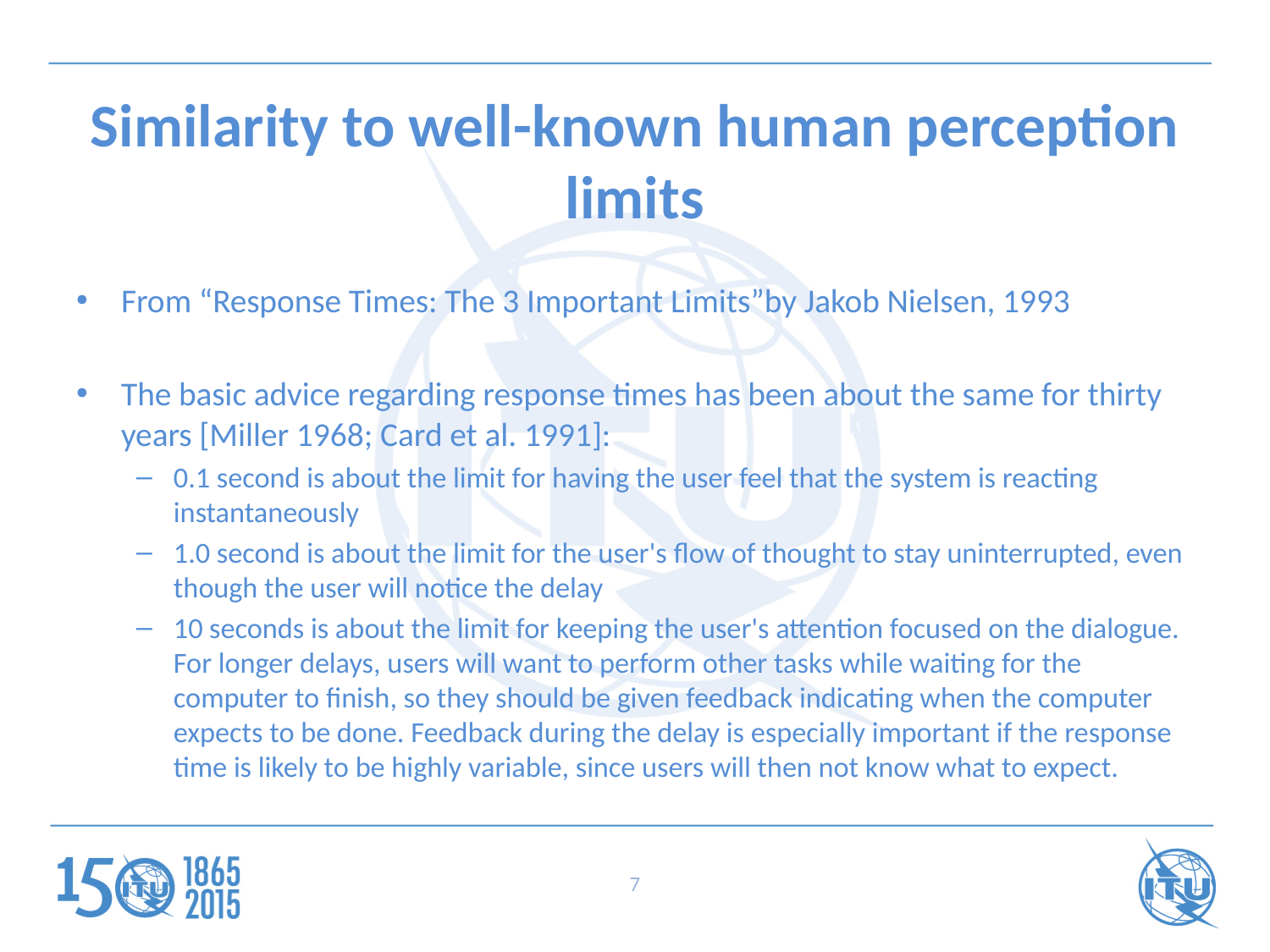

# Similarity to well-known human perception limits
From “Response Times: The 3 Important Limits”by Jakob Nielsen, 1993

The basic advice regarding response times has been about the same for thirty years [Miller 1968; Card et al. 1991]:
0.1 second is about the limit for having the user feel that the system is reacting instantaneously
1.0 second is about the limit for the user's flow of thought to stay uninterrupted, even though the user will notice the delay
10 seconds is about the limit for keeping the user's attention focused on the dialogue. For longer delays, users will want to perform other tasks while waiting for the computer to finish, so they should be given feedback indicating when the computer expects to be done. Feedback during the delay is especially important if the response time is likely to be highly variable, since users will then not know what to expect.

7